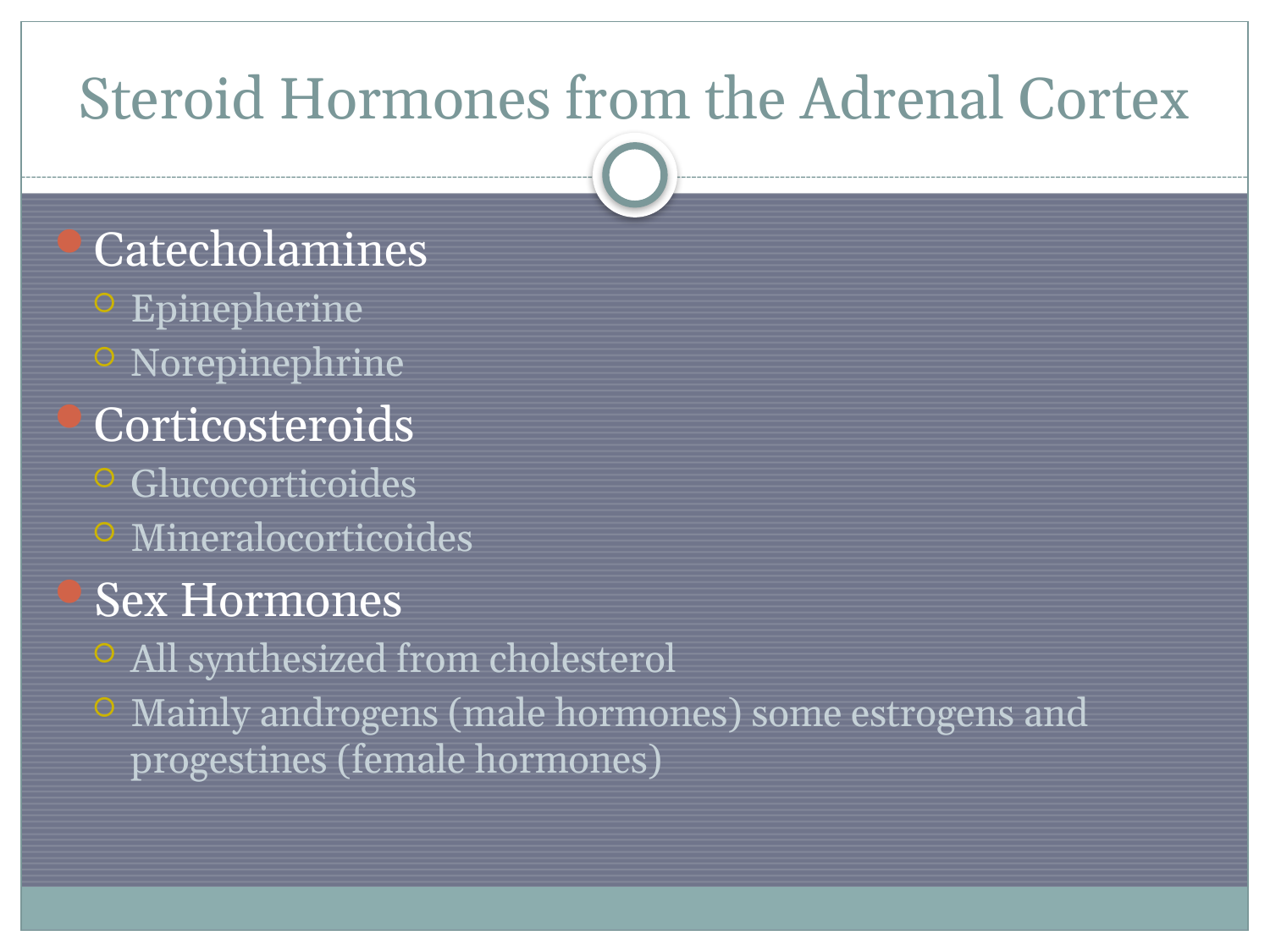

# Steroid Hormones from the Adrenal Cortex
Catecholamines
Epinepherine
Norepinephrine
Corticosteroids
Glucocorticoides
Mineralocorticoides
Sex Hormones
All synthesized from cholesterol
Mainly androgens (male hormones) some estrogens and progestines (female hormones)